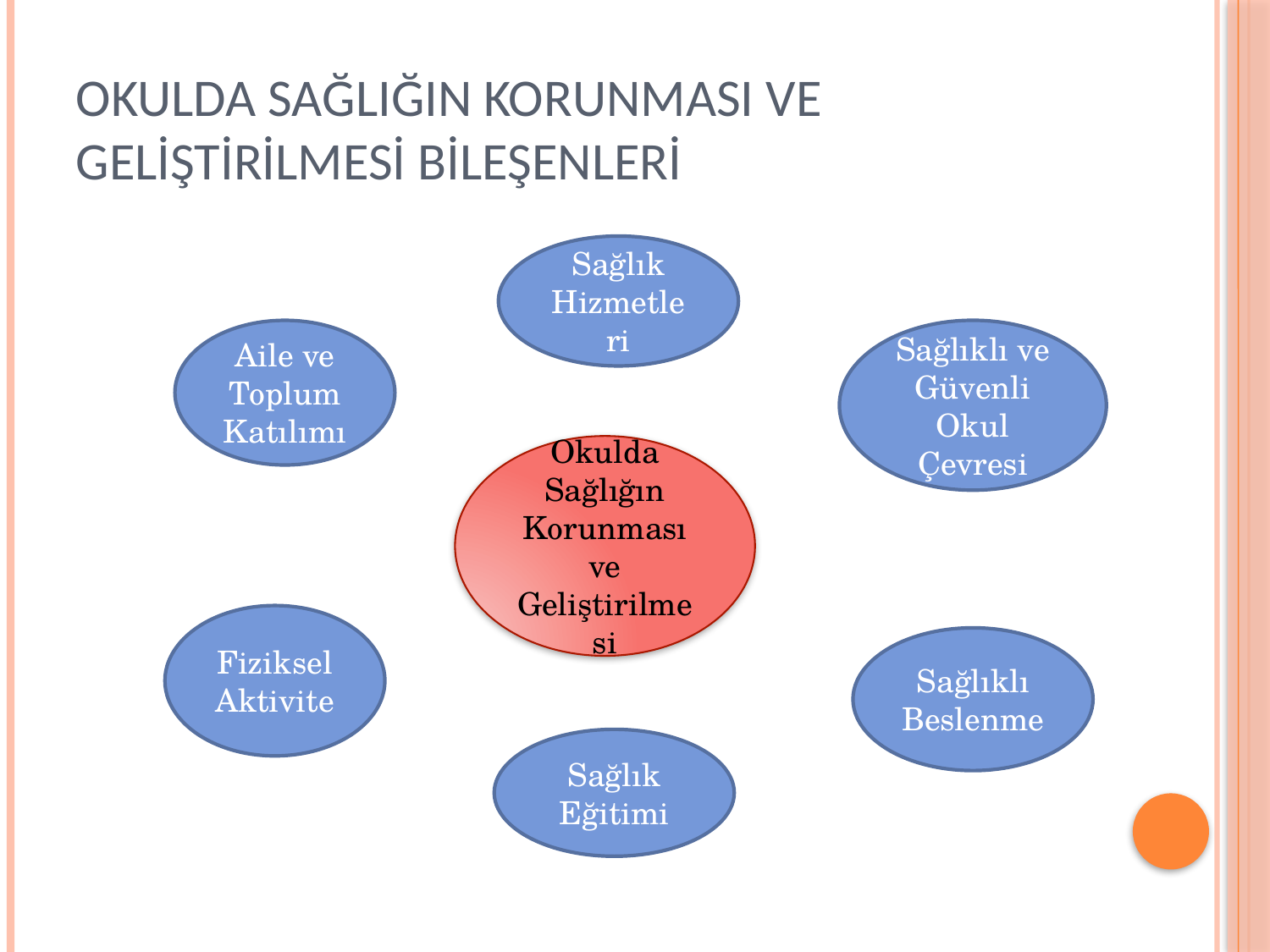

# Okulda Sağlığın Korunması ve Geliştirilmesi BİLEŞENLERİ
Sağlık Hizmetleri
Aile ve Toplum Katılımı
Sağlıklı ve Güvenli Okul Çevresi
Okulda Sağlığın Korunması ve Geliştirilmesi
Fiziksel Aktivite
Sağlıklı Beslenme
Sağlık Eğitimi